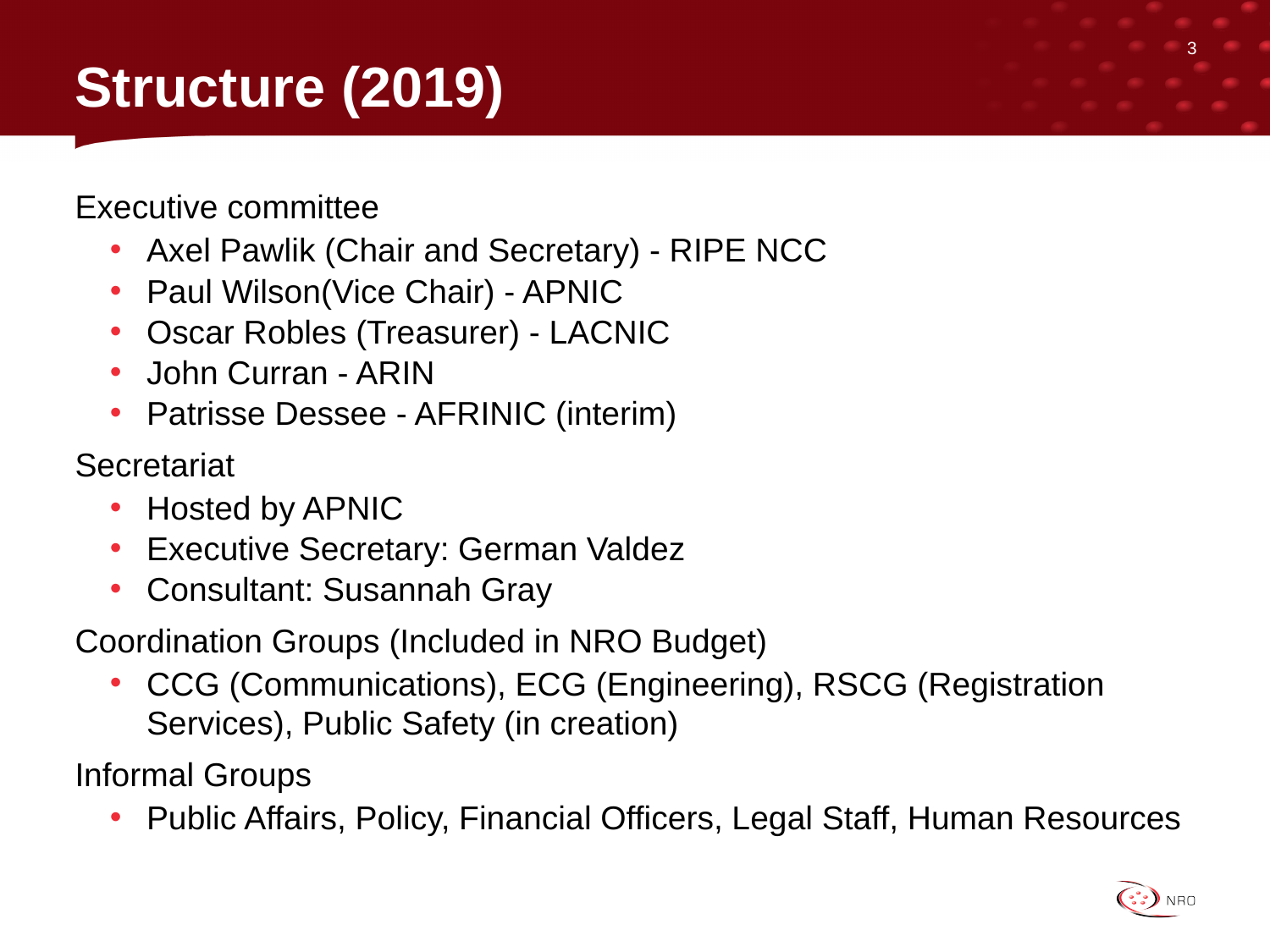

3
# Structure (2019)
Executive committee
Axel Pawlik (Chair and Secretary) - RIPE NCC
Paul Wilson(Vice Chair) - APNIC
Oscar Robles (Treasurer) - LACNIC
John Curran - ARIN
Patrisse Dessee - AFRINIC (interim)
Secretariat
Hosted by APNIC
Executive Secretary: German Valdez
Consultant: Susannah Gray
Coordination Groups (Included in NRO Budget)
CCG (Communications), ECG (Engineering), RSCG (Registration Services), Public Safety (in creation)
Informal Groups
Public Affairs, Policy, Financial Officers, Legal Staff, Human Resources